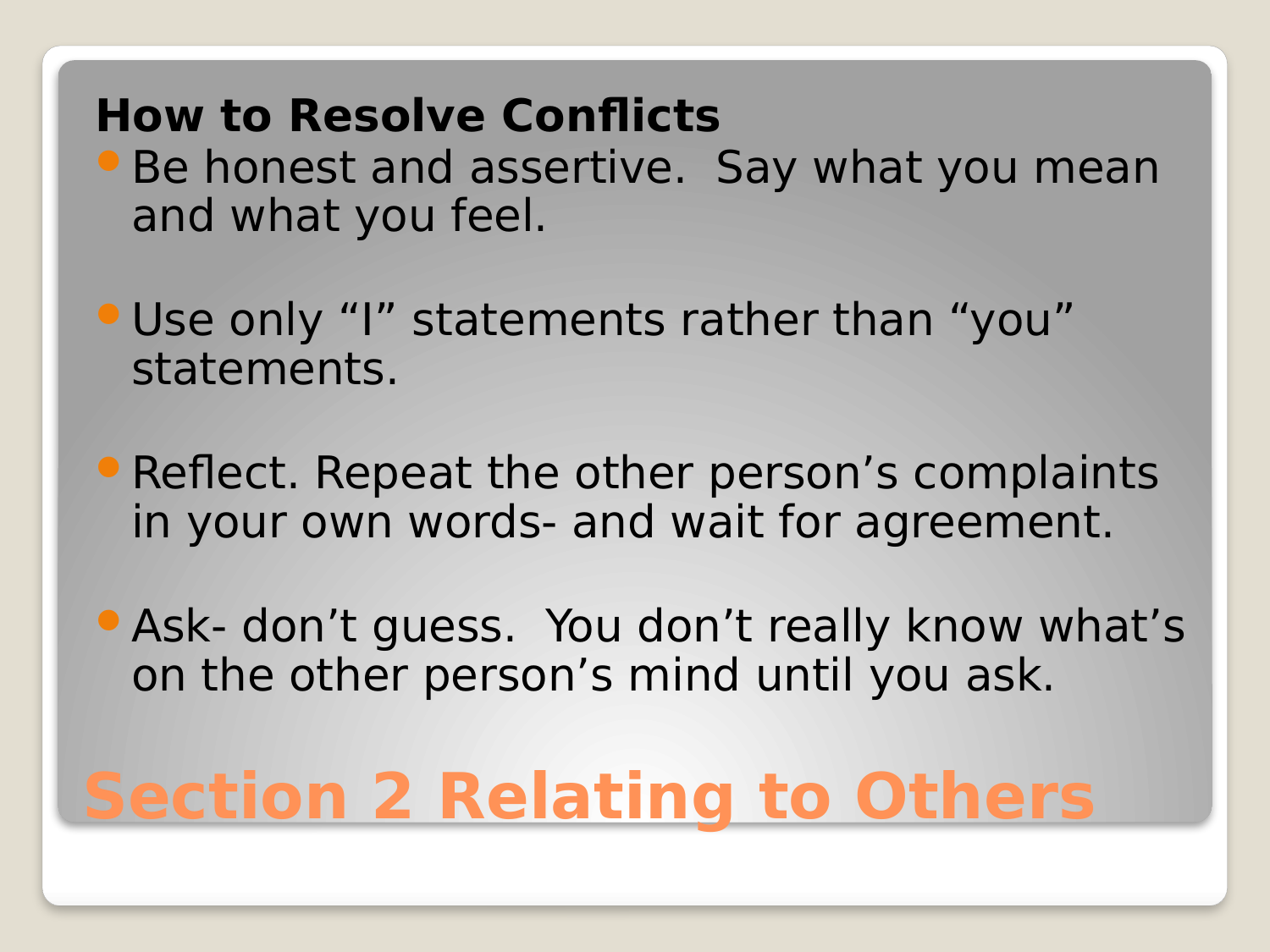

How to Resolve Conflicts
Be honest and assertive.  Say what you mean and what you feel.

Use only “I” statements rather than “you” statements.

Reflect. Repeat the other person’s complaints in your own words- and wait for agreement.

Ask- don’t guess.  You don’t really know what’s on the other person’s mind until you ask.

# Section 2 Relating to Others